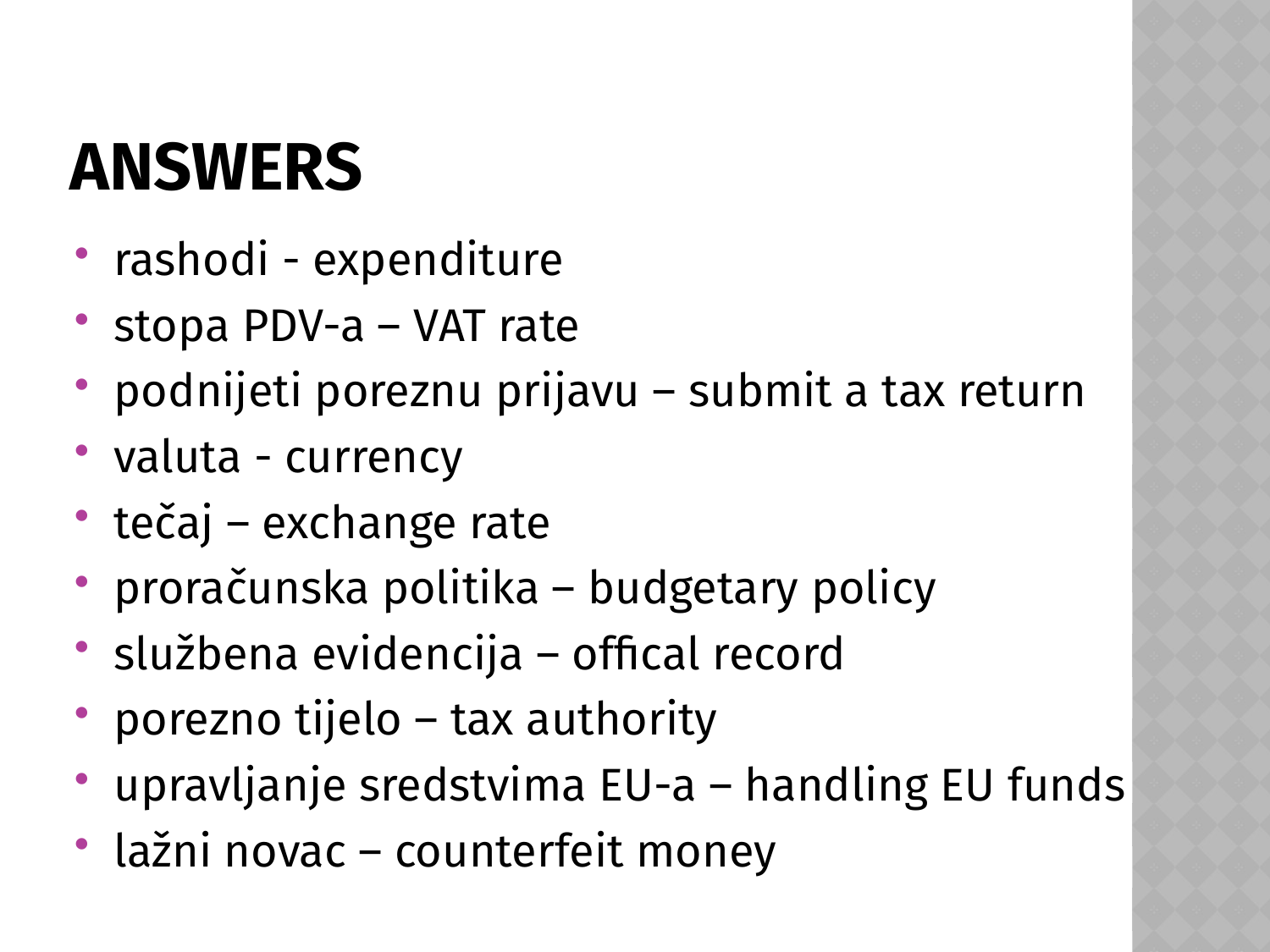

# ANSWERS
rashodi - expenditure
stopa PDV-a – VAT rate
podnijeti poreznu prijavu – submit a tax return
valuta - currency
tečaj – exchange rate
proračunska politika – budgetary policy
službena evidencija – offical record
porezno tijelo – tax authority
upravljanje sredstvima EU-a – handling EU funds
lažni novac – counterfeit money